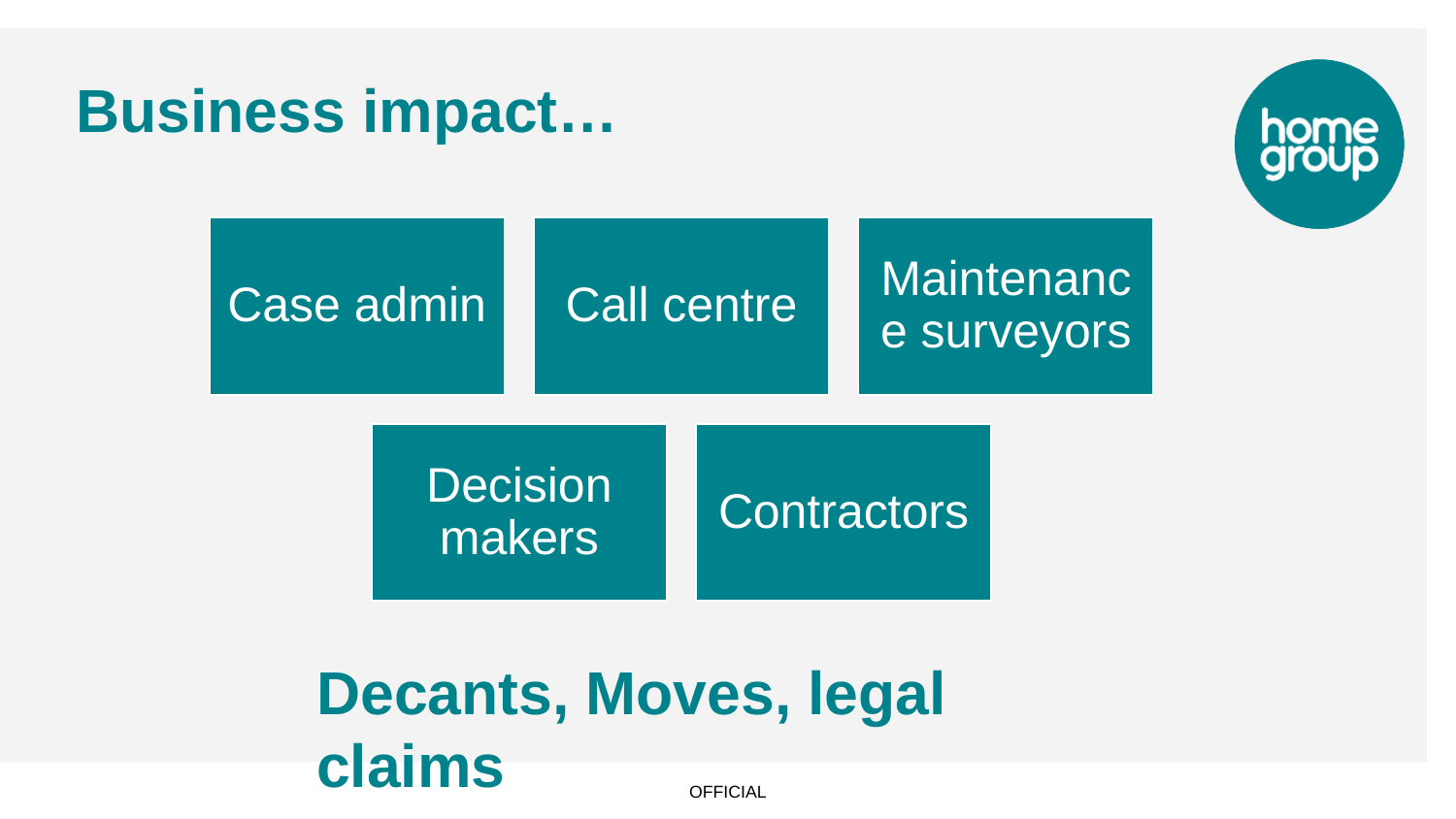

# Business impact…
Case admin
Call centre
Maintenance surveyors
Decision makers
Contractors
Decants, Moves, legal claims